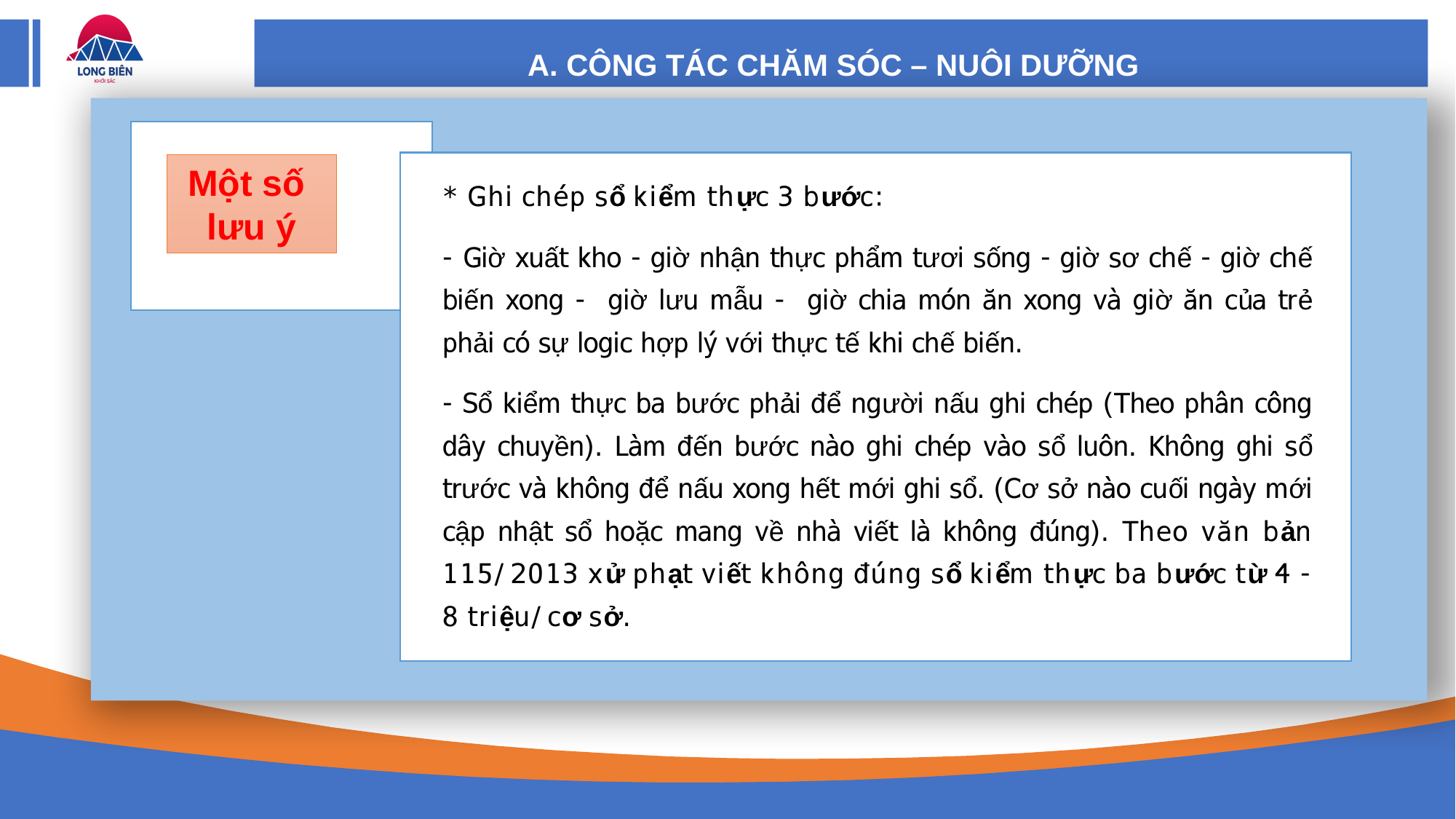

A. CÔNG TÁC CHĂM SÓC – NUÔI DƯỠNG

Một số
lưu ý
* Ghi chép sổ kiểm thực 3 bước:
- Giờ xuất kho - giờ nhận thực phẩm tươi sống - giờ sơ chế - giờ chế biến xong -  giờ lưu mẫu -  giờ chia món ăn xong và giờ ăn của trẻ phải có sự logic hợp lý với thực tế khi chế biến.
- Sổ kiểm thực ba bước phải để người nấu ghi chép (Theo phân công dây chuyền). Làm đến bước nào ghi chép vào sổ luôn. Không ghi sổ trước và không để nấu xong hết mới ghi sổ. (Cơ sở nào cuối ngày mới cập nhật sổ hoặc mang về nhà viết là không đúng). Theo văn bản 115/2013 xử phạt viết không đúng sổ kiểm thực ba bước từ 4 - 8 triệu/cơ sở.